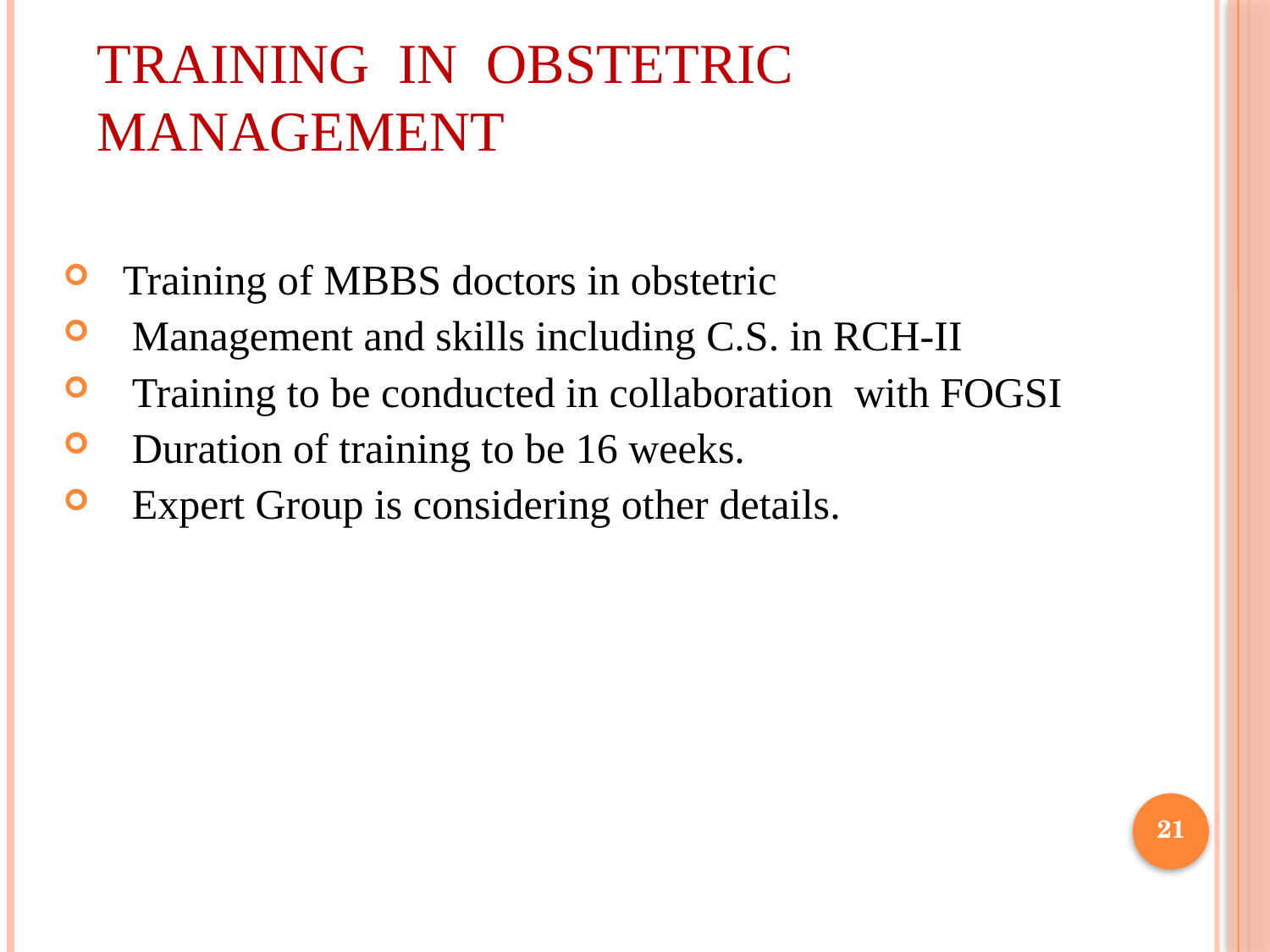

Training  in  Obstetric Management

 Training of MBBS doctors in obstetric
  Management and skills including C.S. in RCH-II
  Training to be conducted in collaboration  with FOGSI
  Duration of training to be 16 weeks.
  Expert Group is considering other details.
21